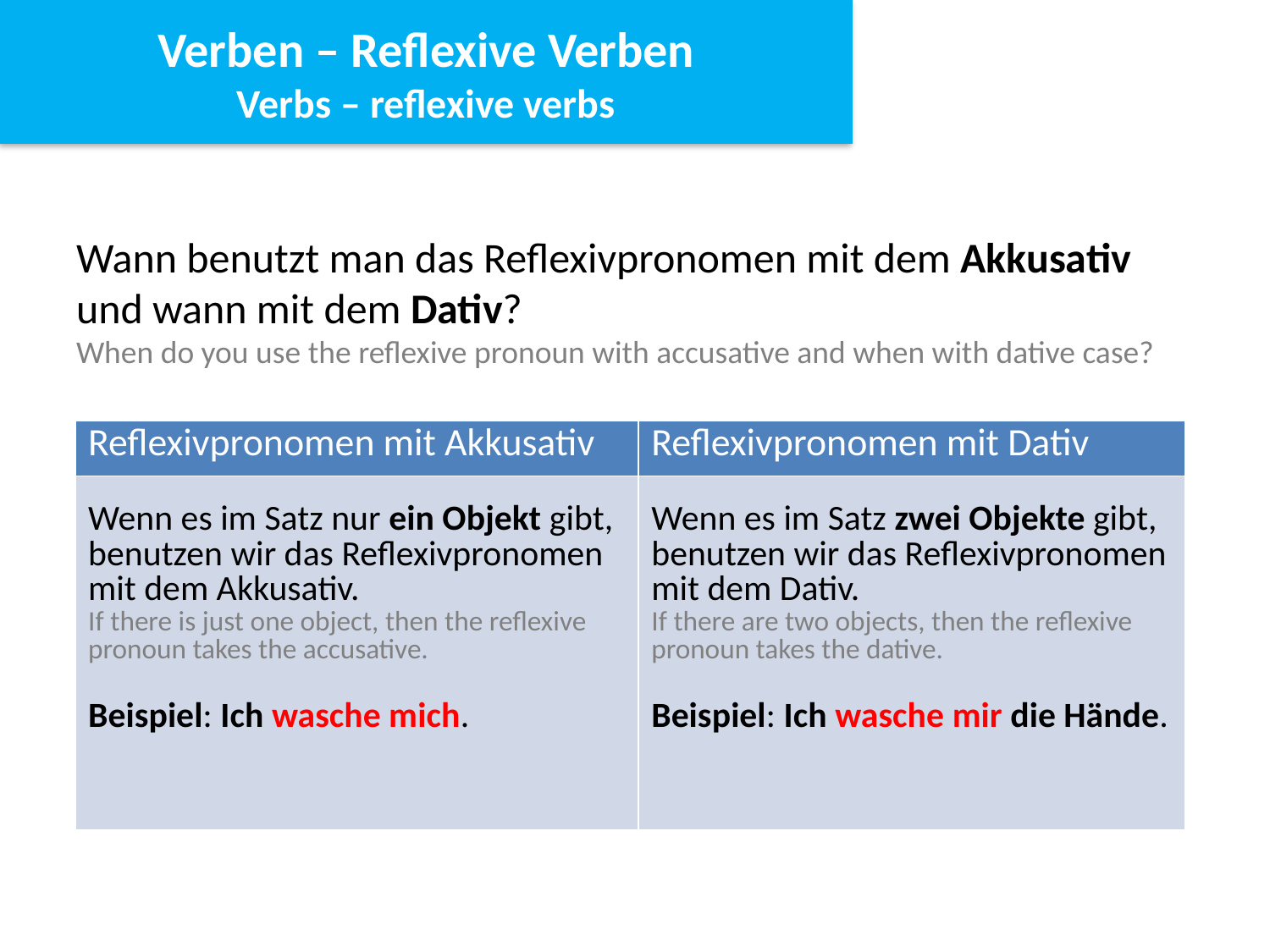

Verben – Reflexive Verben
Verbs – reflexive verbs
Wann benutzt man das Reflexivpronomen mit dem Akkusativ und wann mit dem Dativ?
When do you use the reflexive pronoun with accusative and when with dative case?

| Reflexivpronomen mit Akkusativ | Reflexivpronomen mit Dativ |
| --- | --- |
| Wenn es im Satz nur ein Objekt gibt, benutzen wir das Reflexivpronomen mit dem Akkusativ. If there is just one object, then the reflexive pronoun takes the accusative. Beispiel: Ich wasche mich. | Wenn es im Satz zwei Objekte gibt, benutzen wir das Reflexivpronomen mit dem Dativ. If there are two objects, then the reflexive pronoun takes the dative. Beispiel: Ich wasche mir die Hände. |